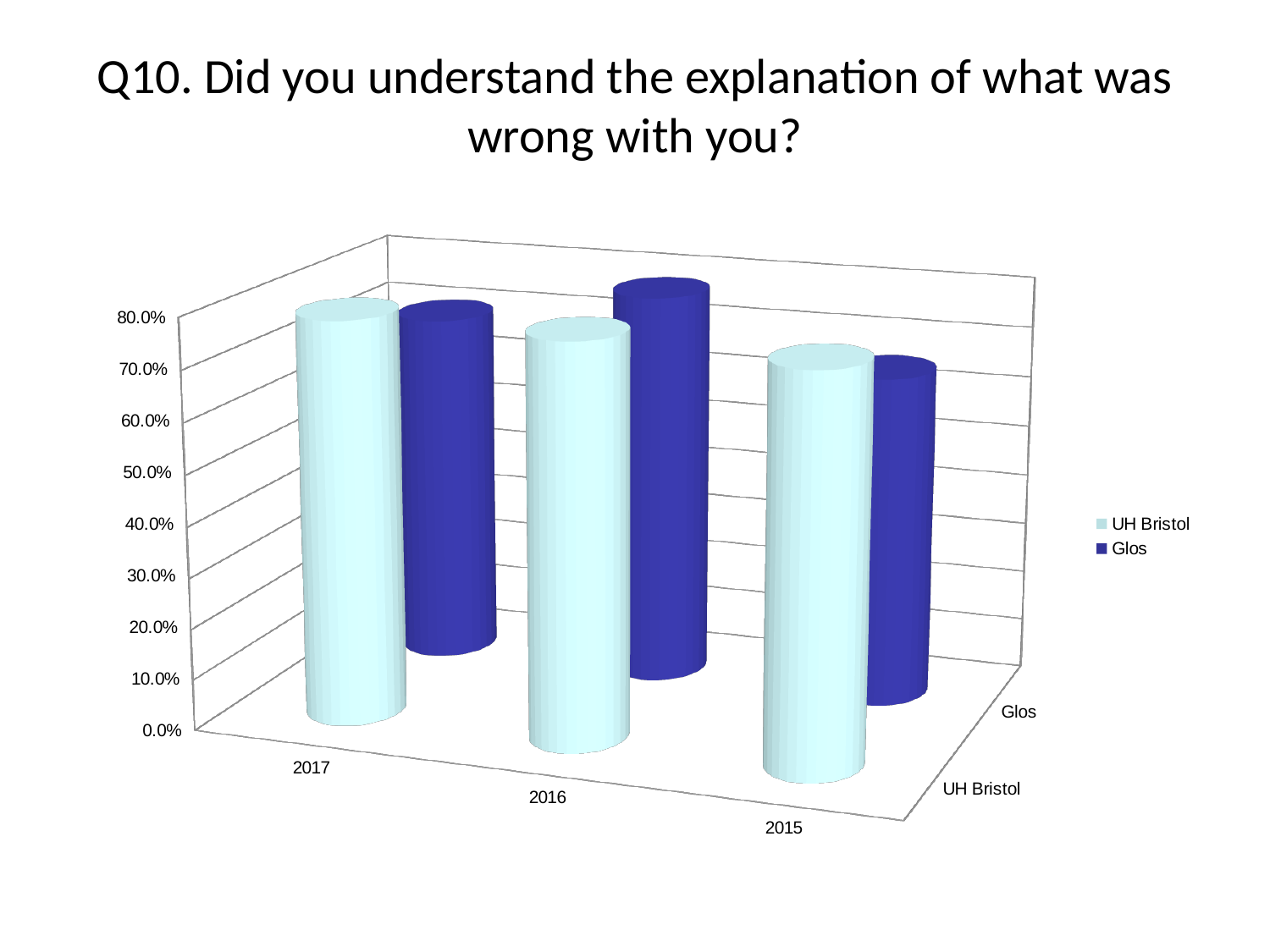

# Q10. Did you understand the explanation of what was wrong with you?

[unsupported chart]